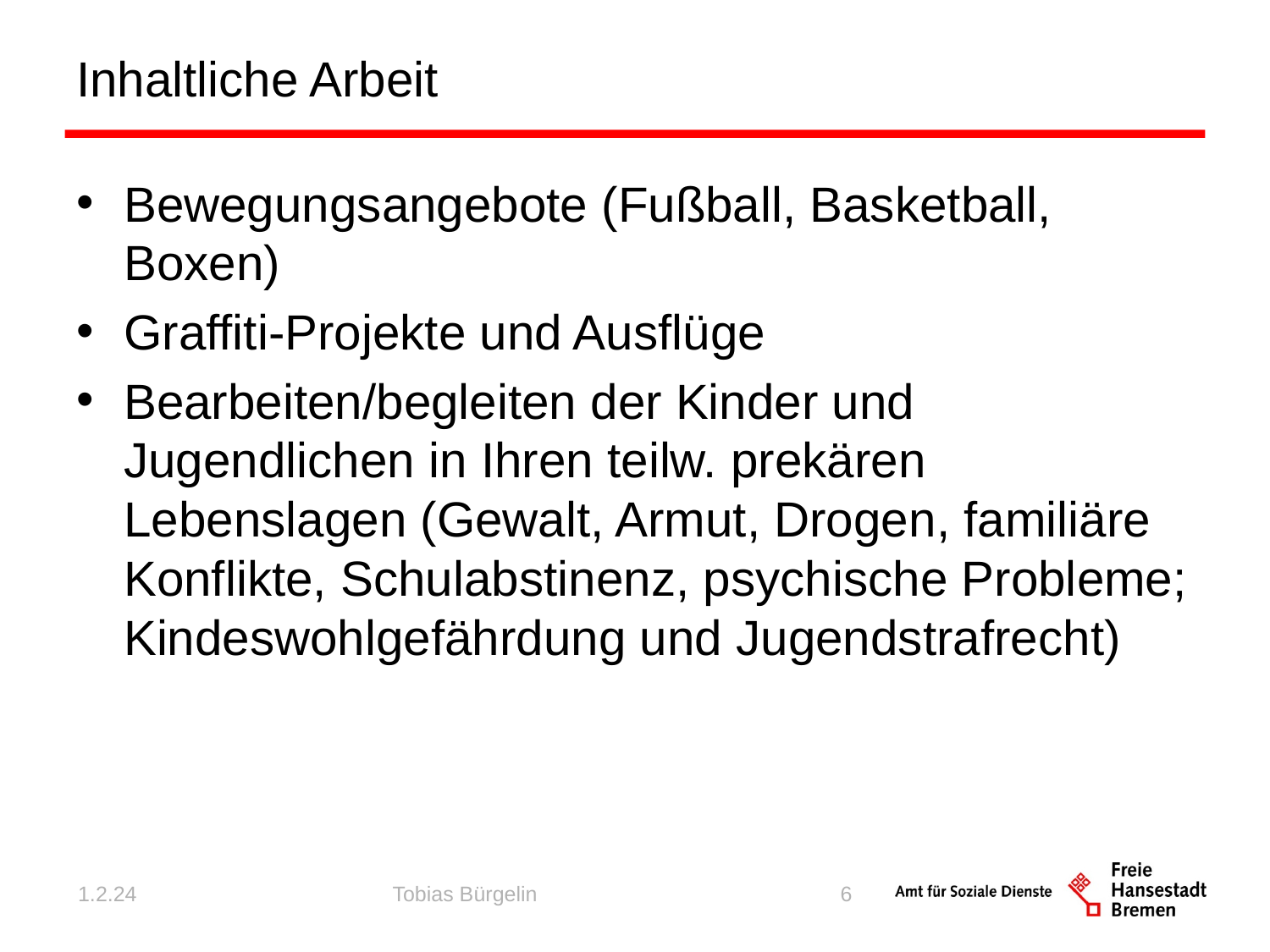

# Inhaltliche Arbeit
Bewegungsangebote (Fußball, Basketball, Boxen)
Graffiti-Projekte und Ausflüge
Bearbeiten/begleiten der Kinder und Jugendlichen in Ihren teilw. prekären Lebenslagen (Gewalt, Armut, Drogen, familiäre Konflikte, Schulabstinenz, psychische Probleme; Kindeswohlgefährdung und Jugendstrafrecht)

1.2.24
Tobias Bürgelin
6